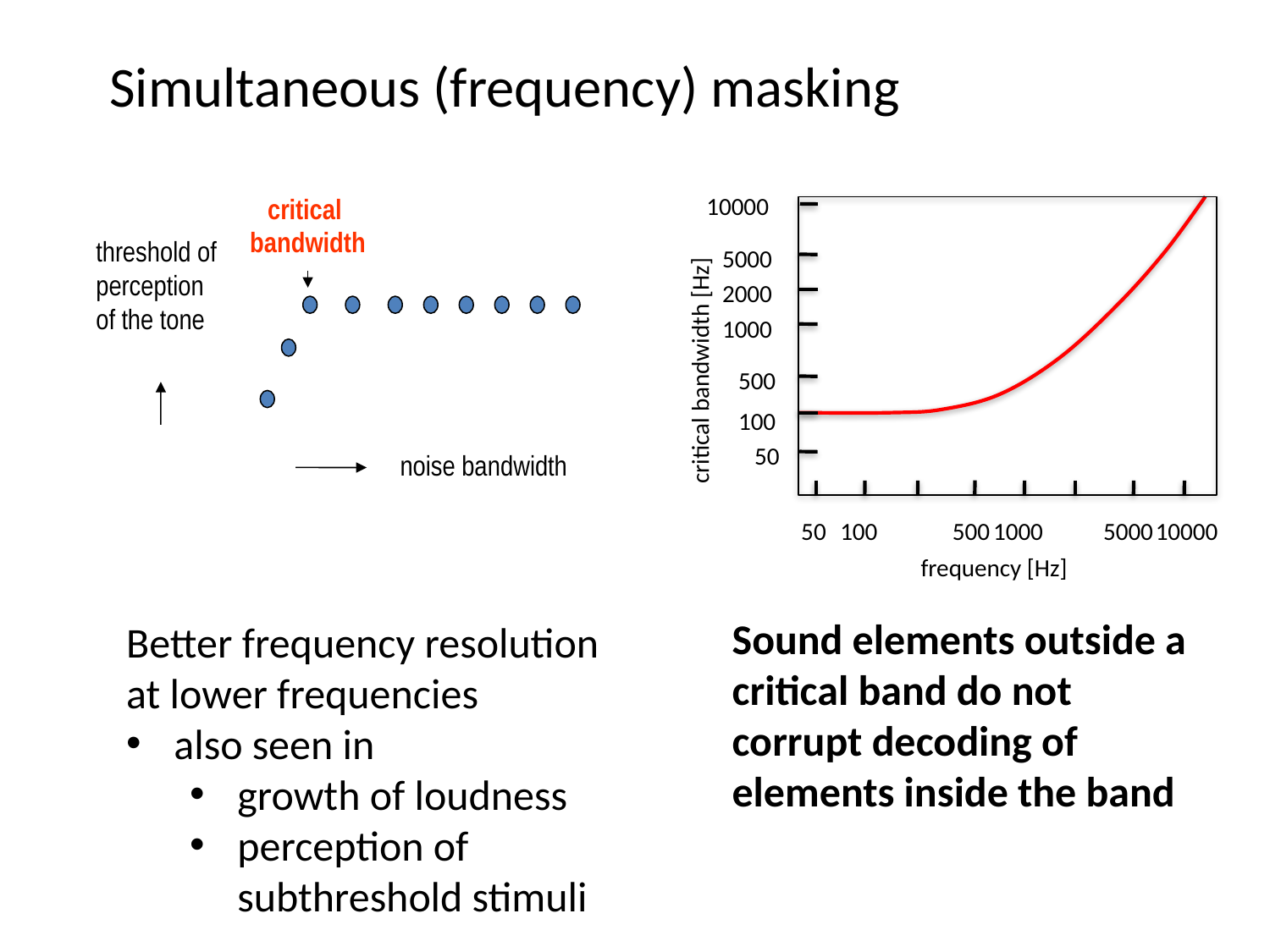

Simultaneous (frequency) masking
critical
bandwidth

threshold of
perception
of the tone

noise bandwidth

10000

5000
2000
1000
critical bandwidth [Hz]
500
100
50
50
100
500
1000
5000
10000
frequency [Hz]
Sound elements outside a critical band do not corrupt decoding of elements inside the band

Better frequency resolution at lower frequencies
also seen in
growth of loudness
perception of subthreshold stimuli